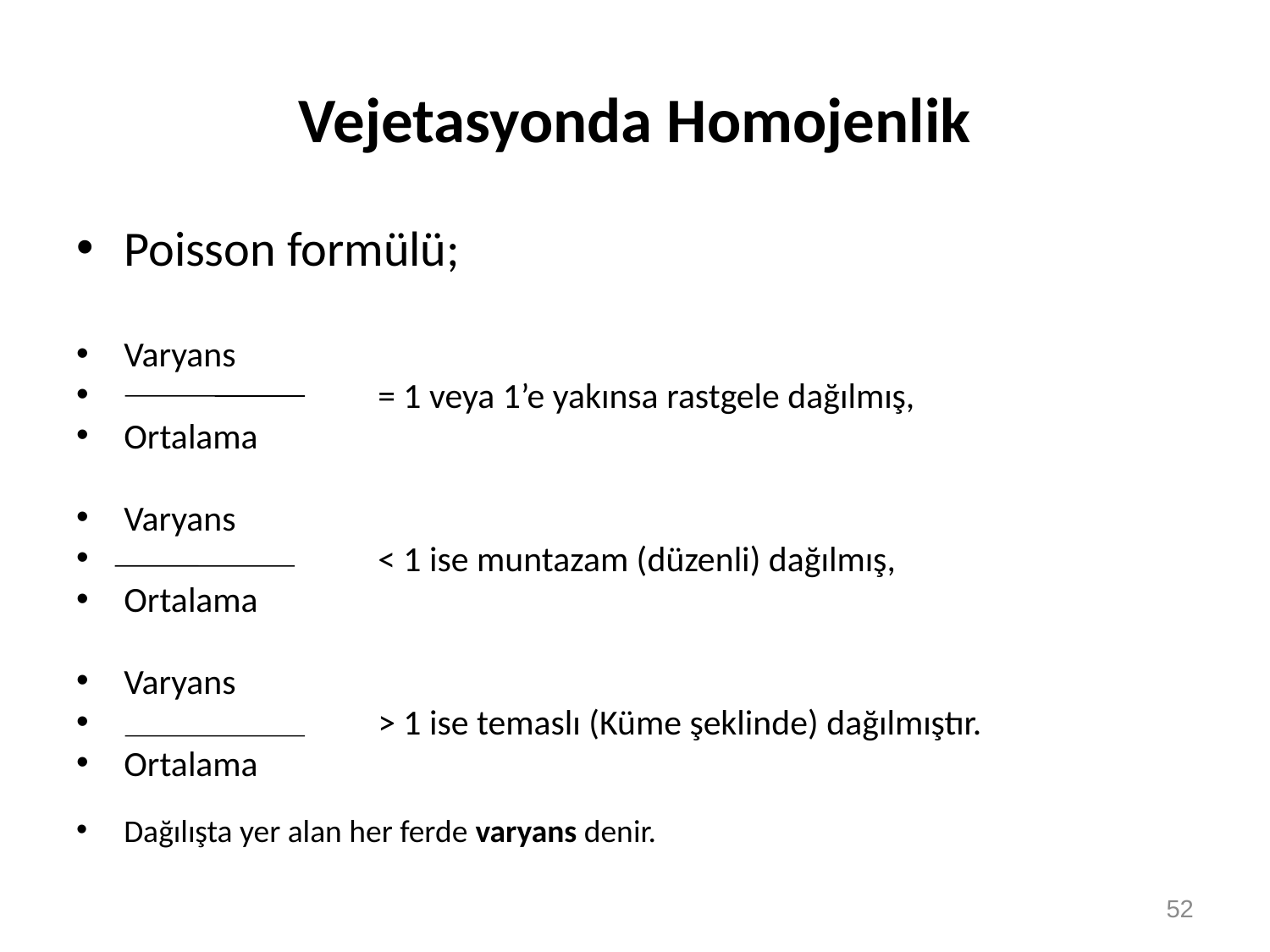

# Vejetasyonda Homojenlik
Poisson formülü;

Varyans
		= 1 veya 1’e yakınsa rastgele dağılmış,
Ortalama

Varyans
		< 1 ise muntazam (düzenli) dağılmış,
Ortalama

Varyans
		> 1 ise temaslı (Küme şeklinde) dağılmıştır.
Ortalama

Dağılışta yer alan her ferde varyans denir.

52